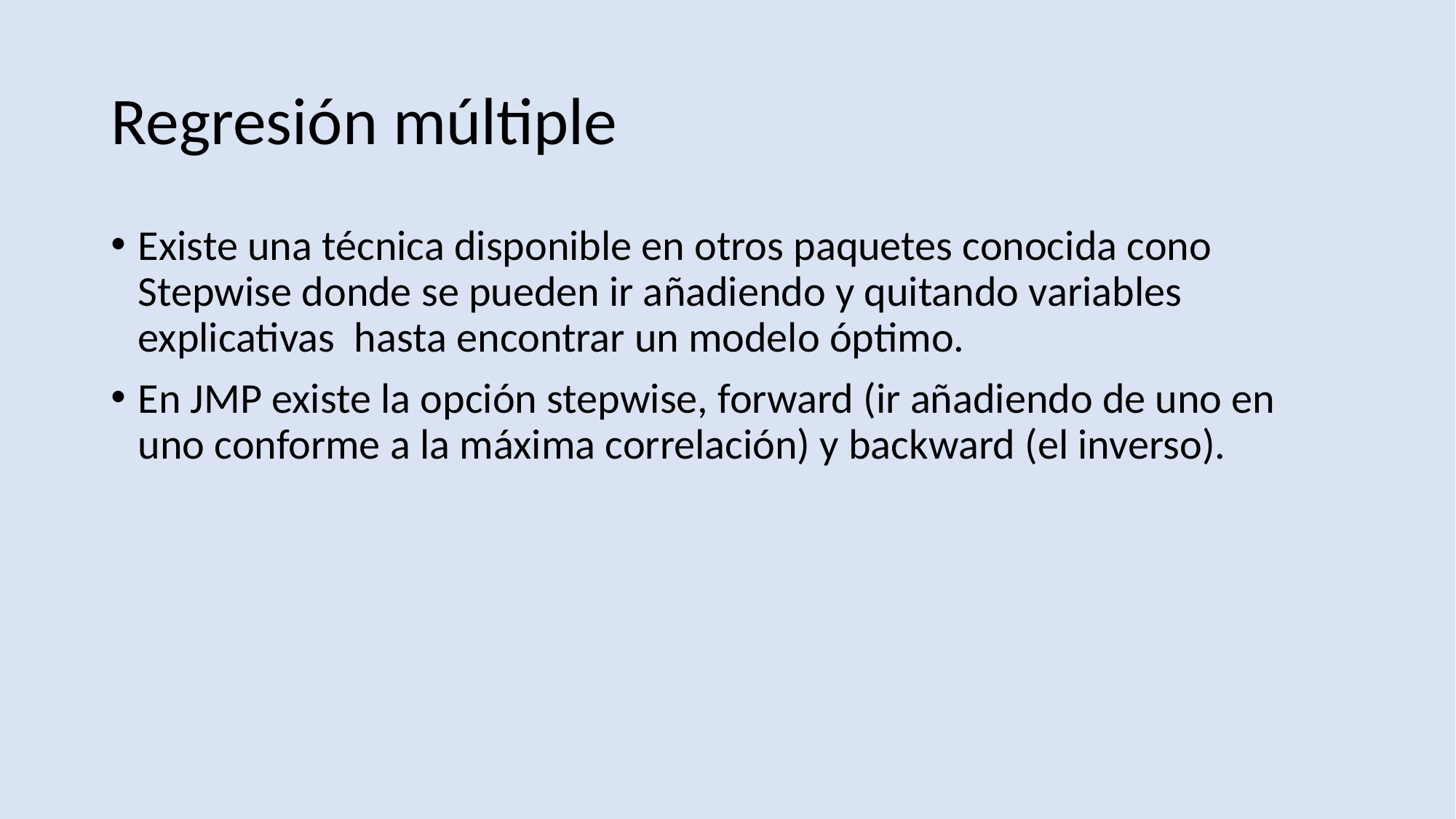

# Regresión múltiple
Existe una técnica disponible en otros paquetes conocida cono Stepwise donde se pueden ir añadiendo y quitando variables explicativas  hasta encontrar un modelo óptimo.
En JMP existe la opción stepwise, forward (ir añadiendo de uno en uno conforme a la máxima correlación) y backward (el inverso).